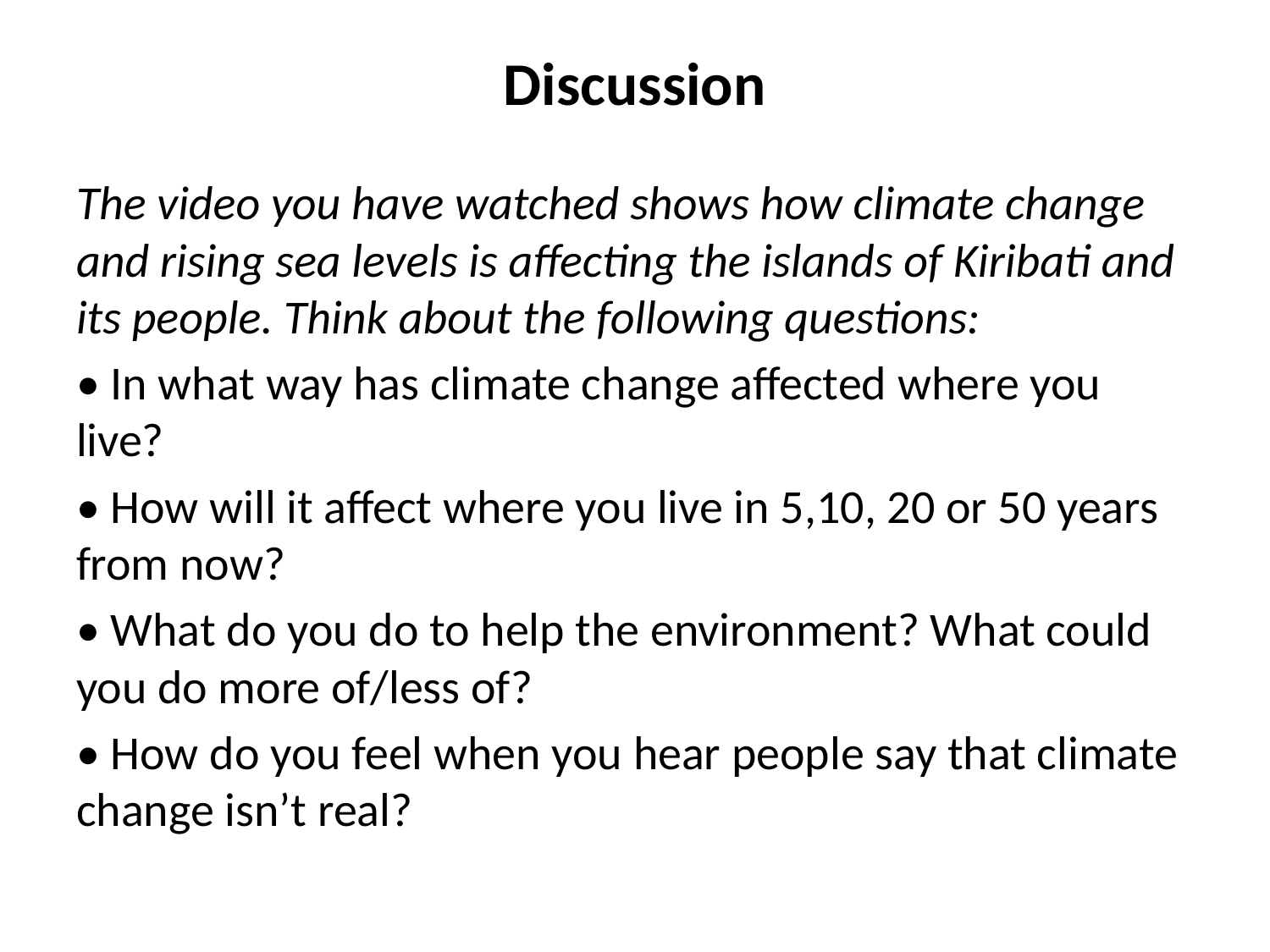

# Discussion
The video you have watched shows how climate change and rising sea levels is affecting the islands of Kiribati and its people. Think about the following questions:
• In what way has climate change affected where you live?
• How will it affect where you live in 5,10, 20 or 50 years from now?
• What do you do to help the environment? What could you do more of/less of?
• How do you feel when you hear people say that climate change isn’t real?